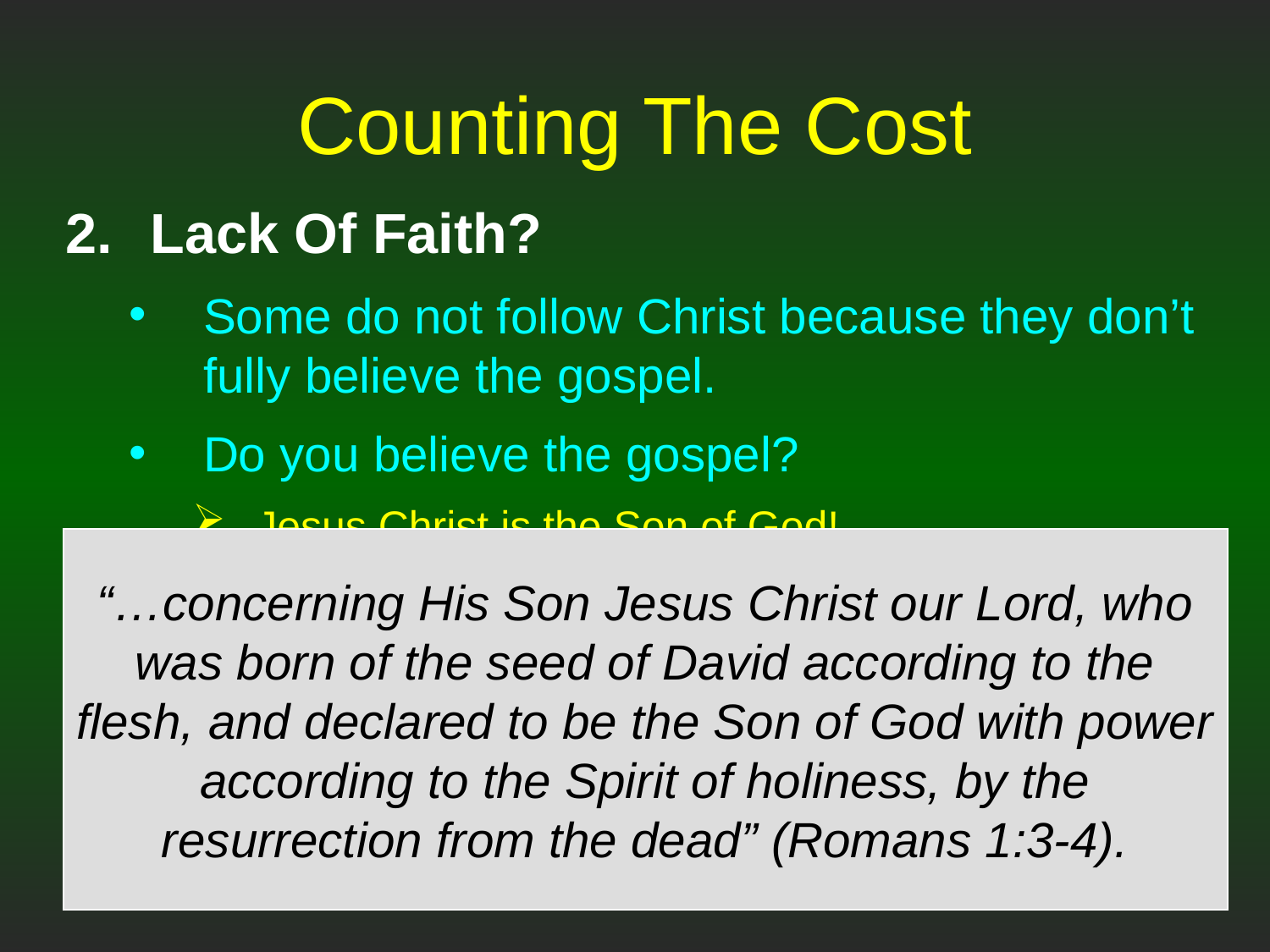

# Counting The Cost
Lack Of Faith?
Some do not follow Christ because they don’t fully believe the gospel.
Do you believe the gospel?
Jesus Christ is the Son of God!
“…concerning His Son Jesus Christ our Lord, who was born of the seed of David according to the flesh, and declared to be the Son of God with power according to the Spirit of holiness, by the resurrection from the dead” (Romans 1:3-4).